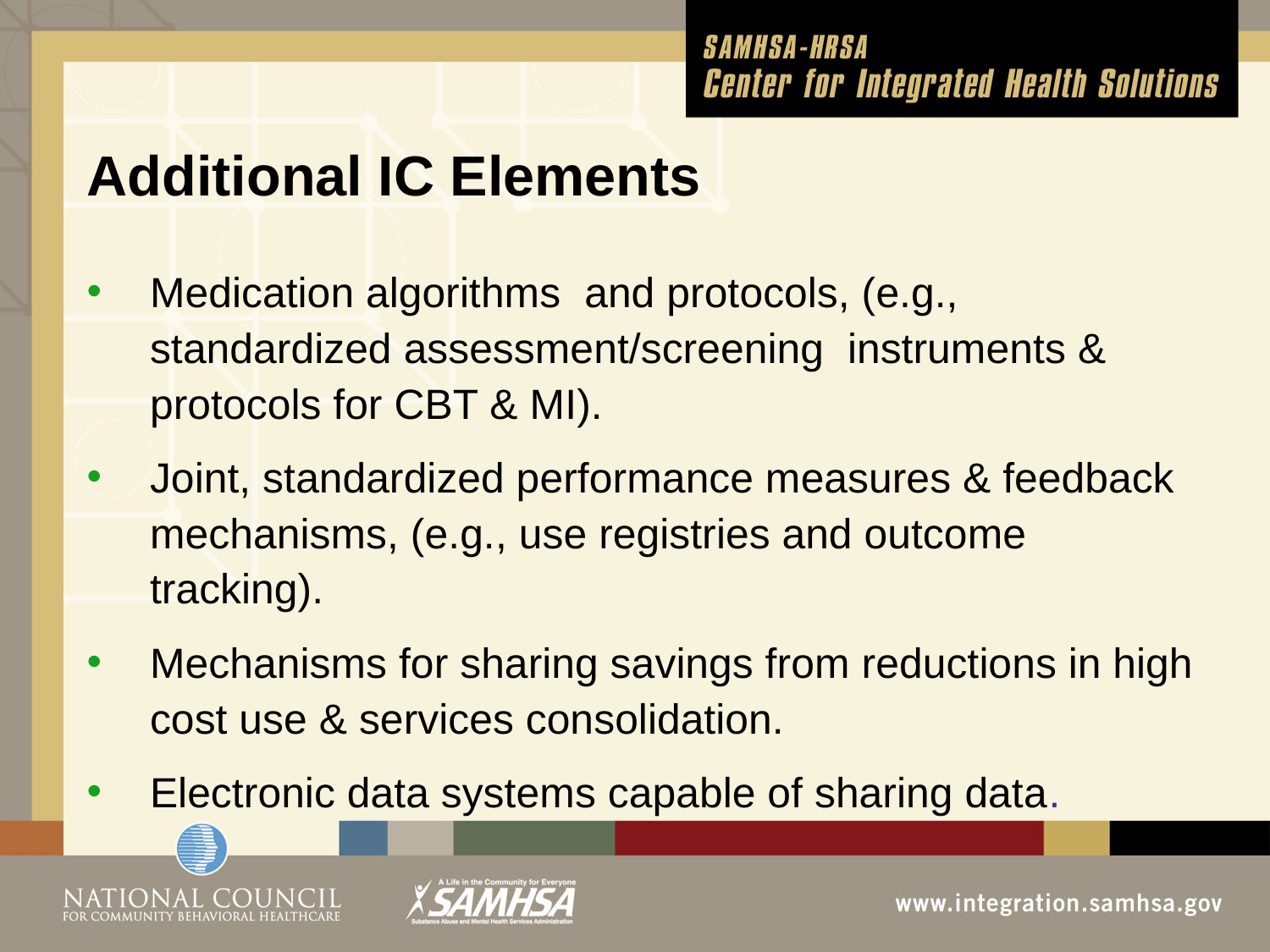

# Additional IC Elements
Medication algorithms  and protocols, (e.g., standardized assessment/screening  instruments & protocols for CBT & MI).
Joint, standardized performance measures & feedback mechanisms, (e.g., use registries and outcome tracking).
Mechanisms for sharing savings from reductions in high cost use & services consolidation.
Electronic data systems capable of sharing data.